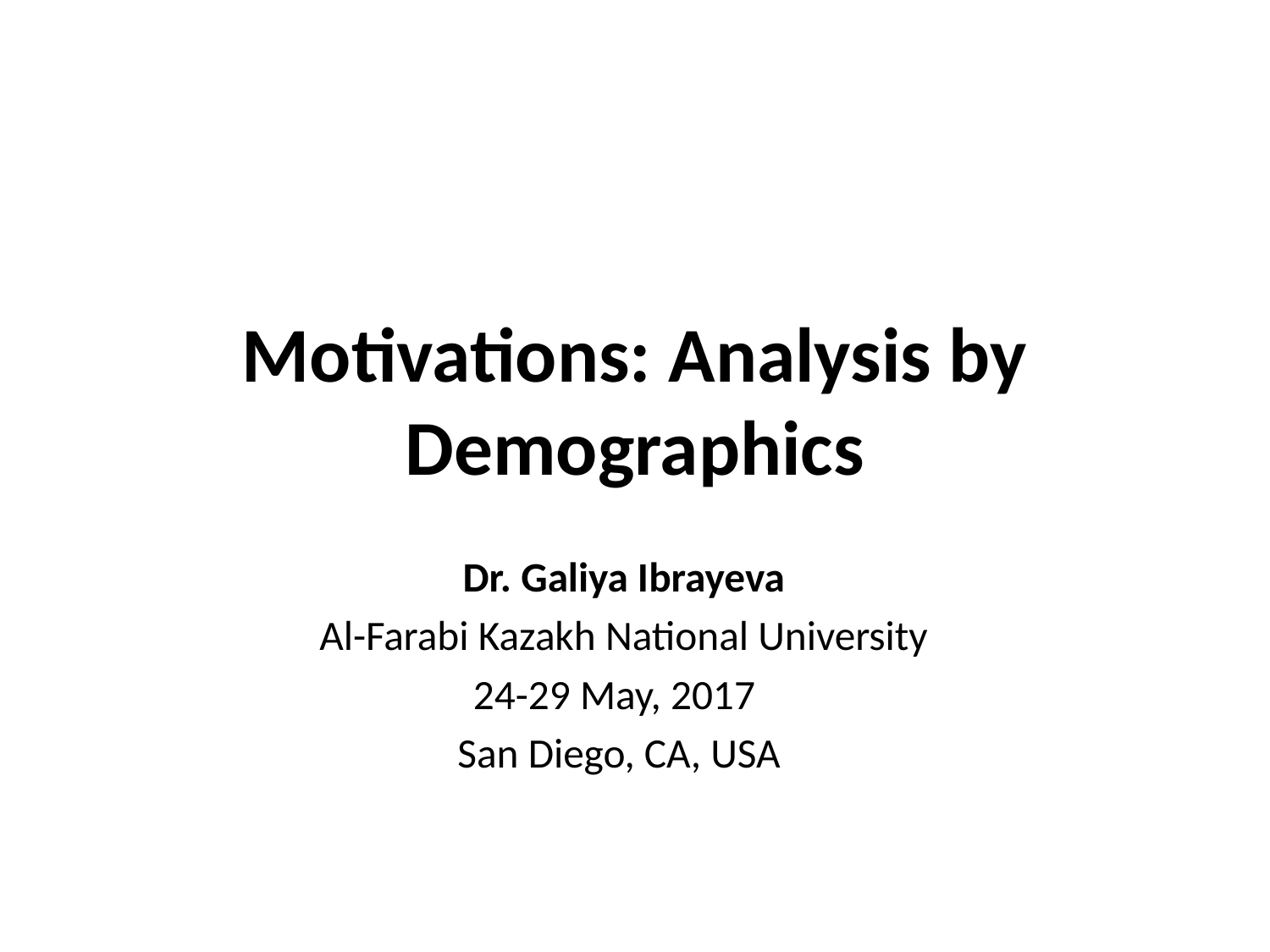

# Motivations: Analysis by Demographics
Dr. Galiya Ibrayeva
Al-Farabi Kazakh National University
24-29 May, 2017
San Diego, CA, USA